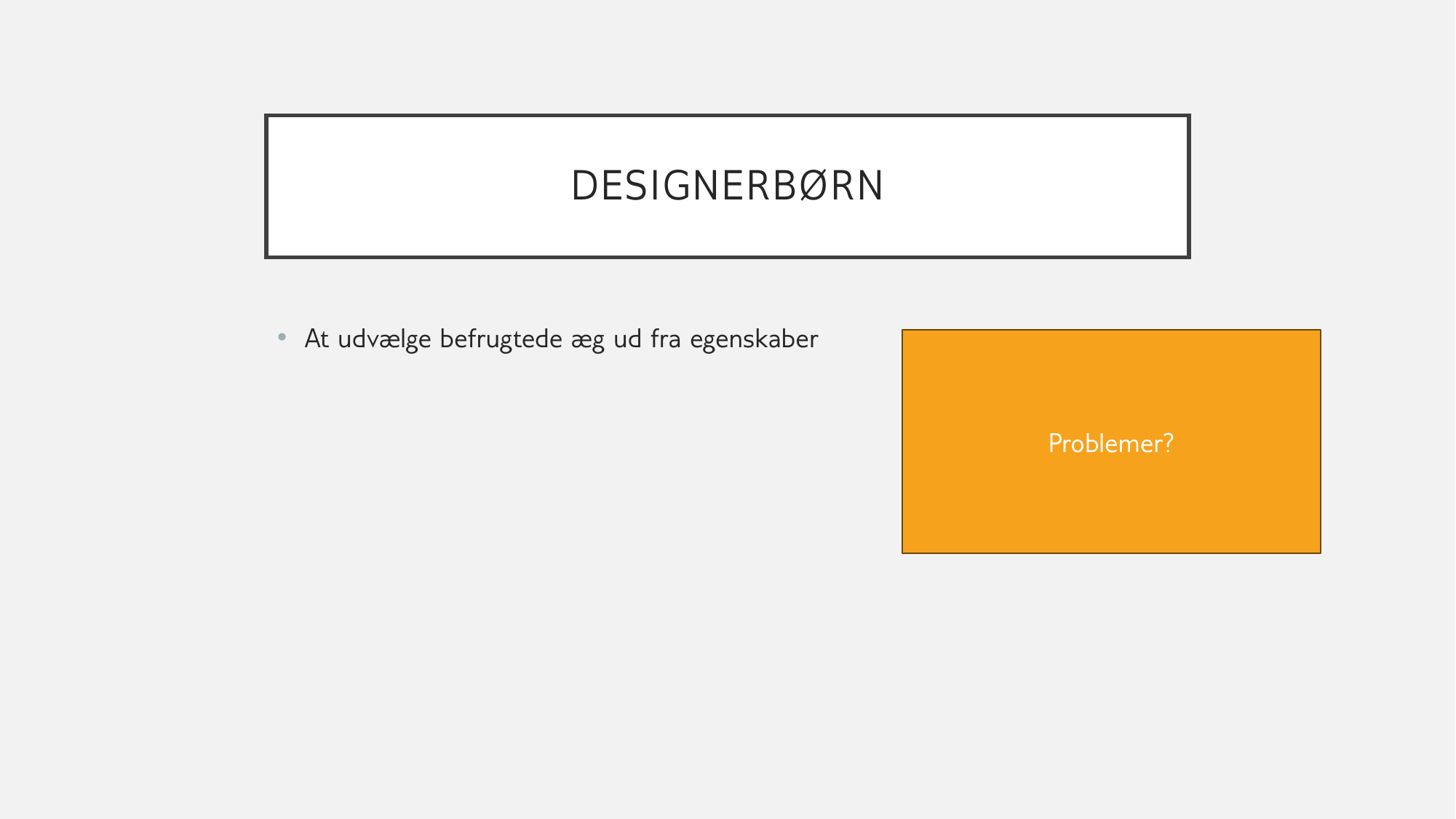

# Designerbørn
At udvælge befrugtede æg ud fra egenskaber

Problemer?